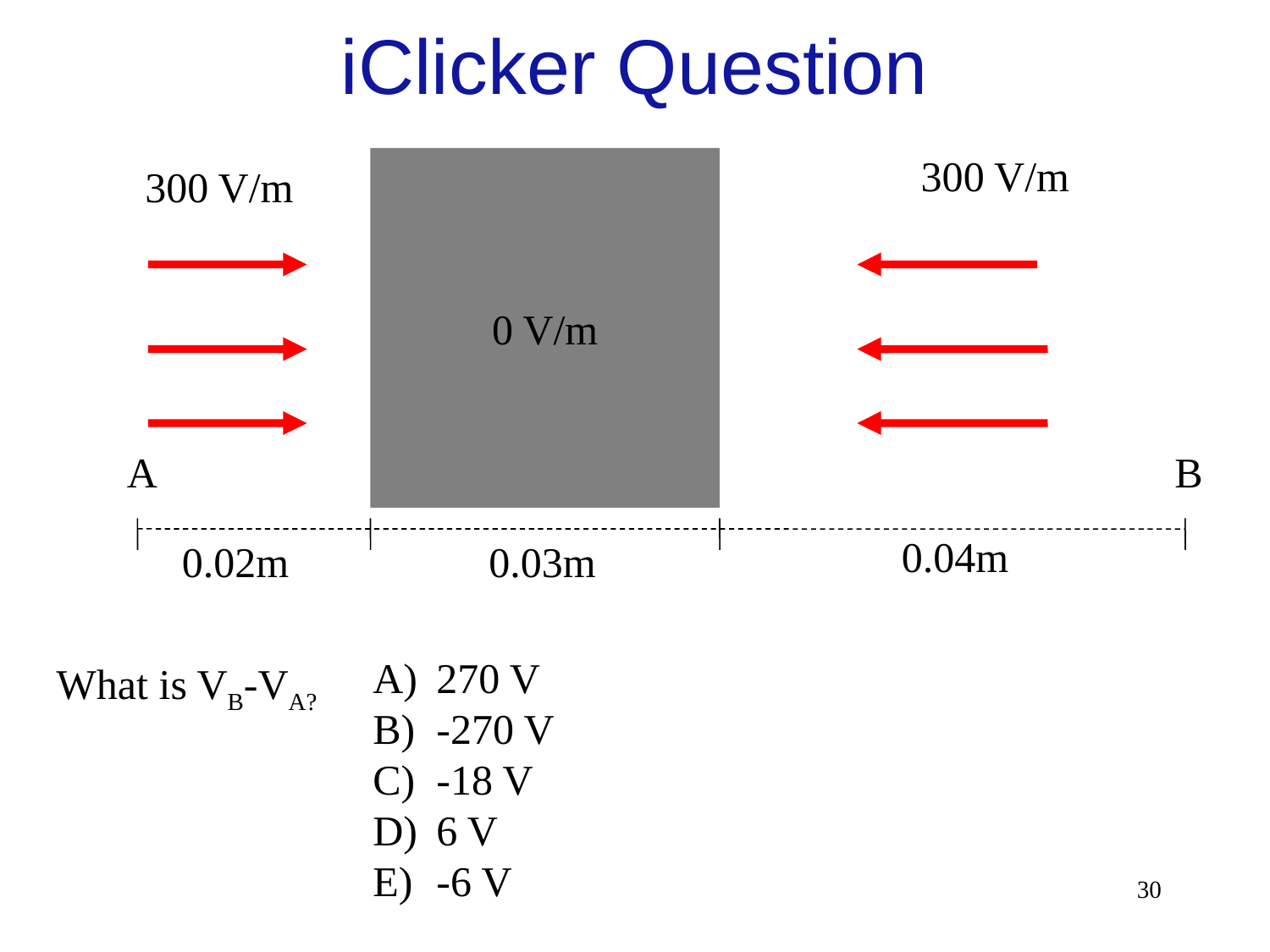

# iClicker Question
300 V/m
0 V/m
300 V/m

A
B

0.04m

0.02m
0.03m
270 V
-270 V
-18 V
6 V
-6 V
What is VB-VA?
30